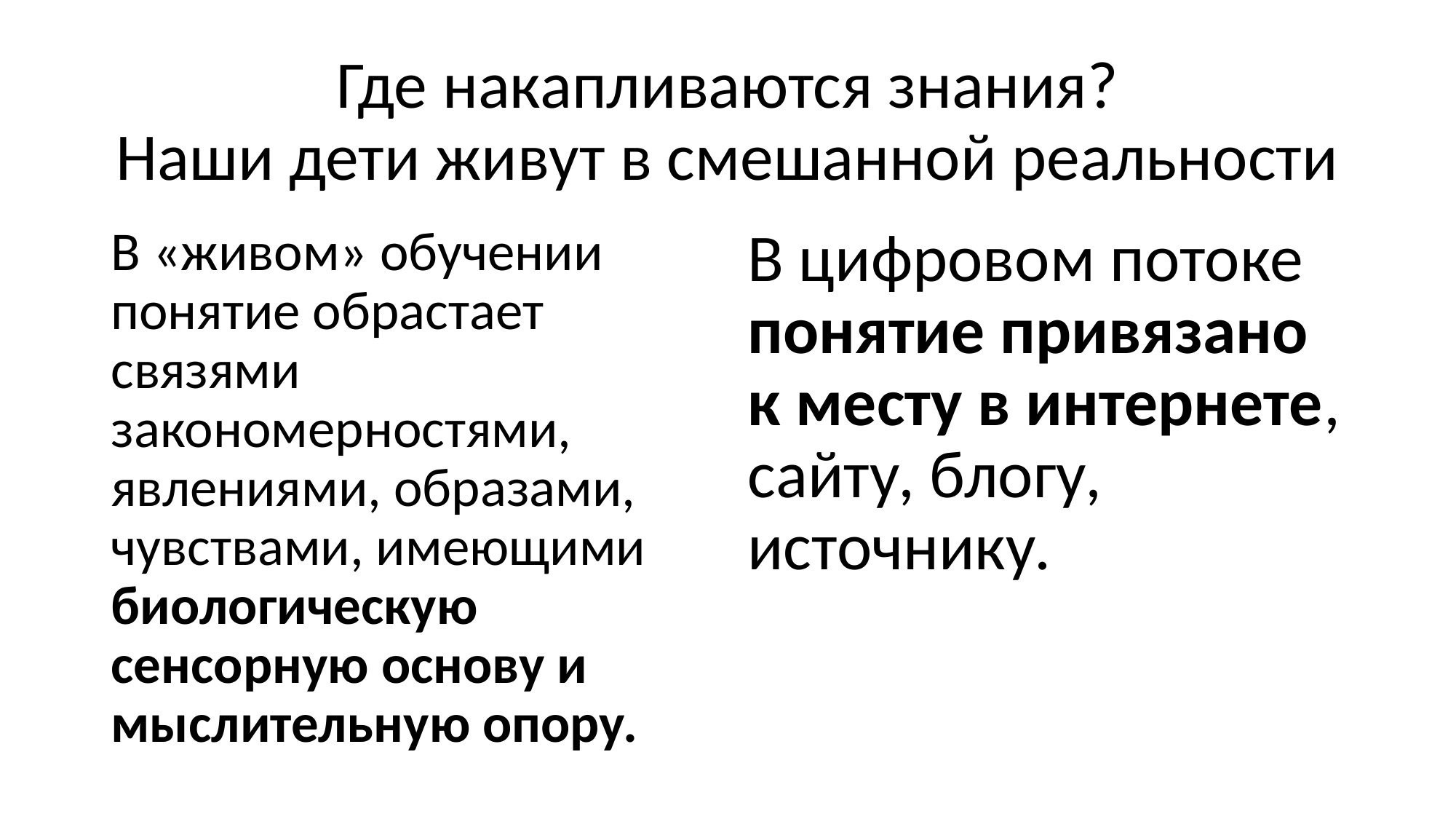

# Где накапливаются знания? Наши дети живут в смешанной реальности
В «живом» обучении понятие обрастает связями закономерностями, явлениями, образами, чувствами, имеющими биологическую сенсорную основу и мыслительную опору.
В цифровом потоке понятие привязано к месту в интернете, сайту, блогу, источнику.